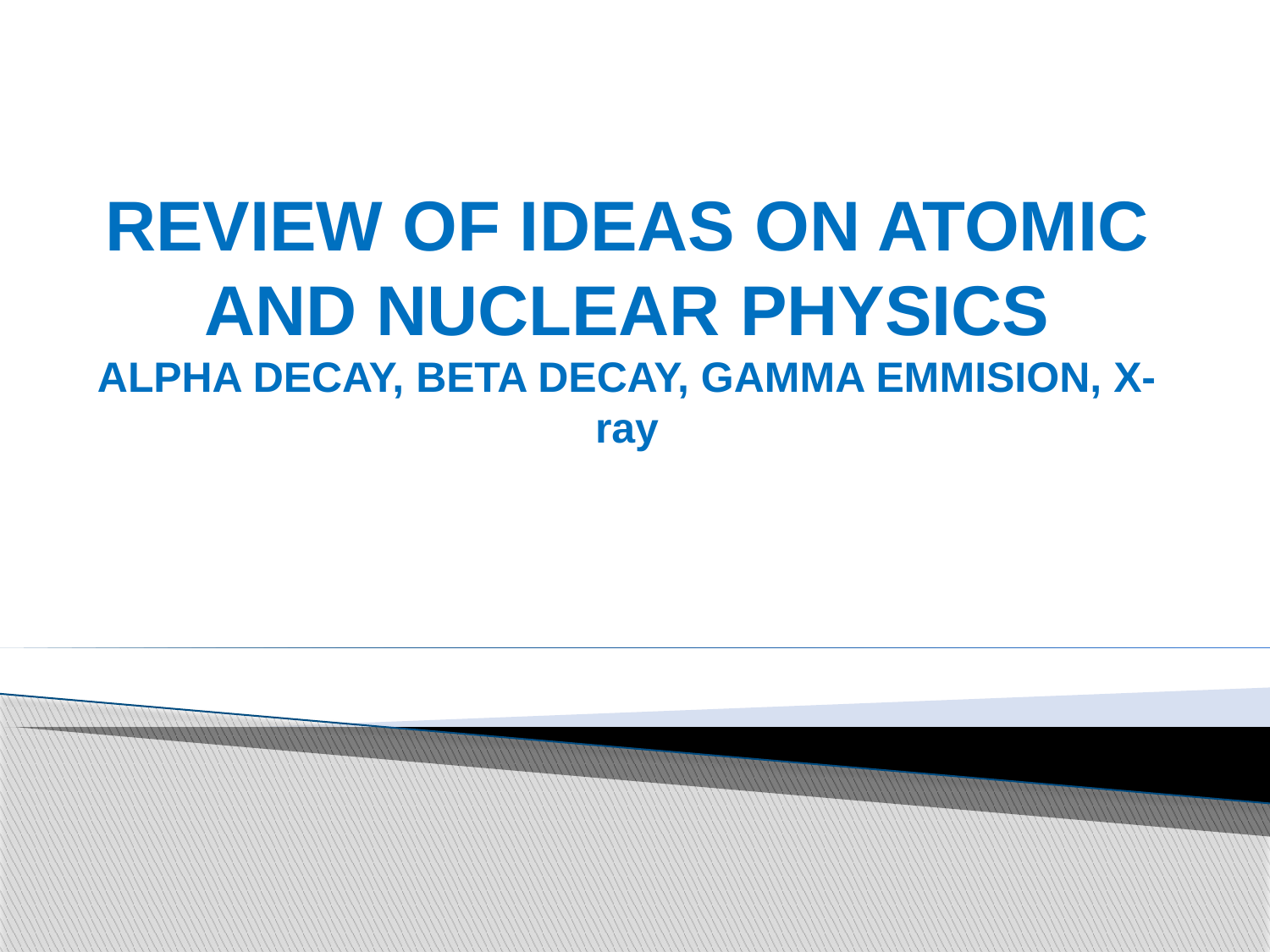

# REVIEW OF IDEAS ON ATOMIC AND NUCLEAR PHYSICS ALPHA DECAY, BETA DECAY, GAMMA EMMISION, X-ray